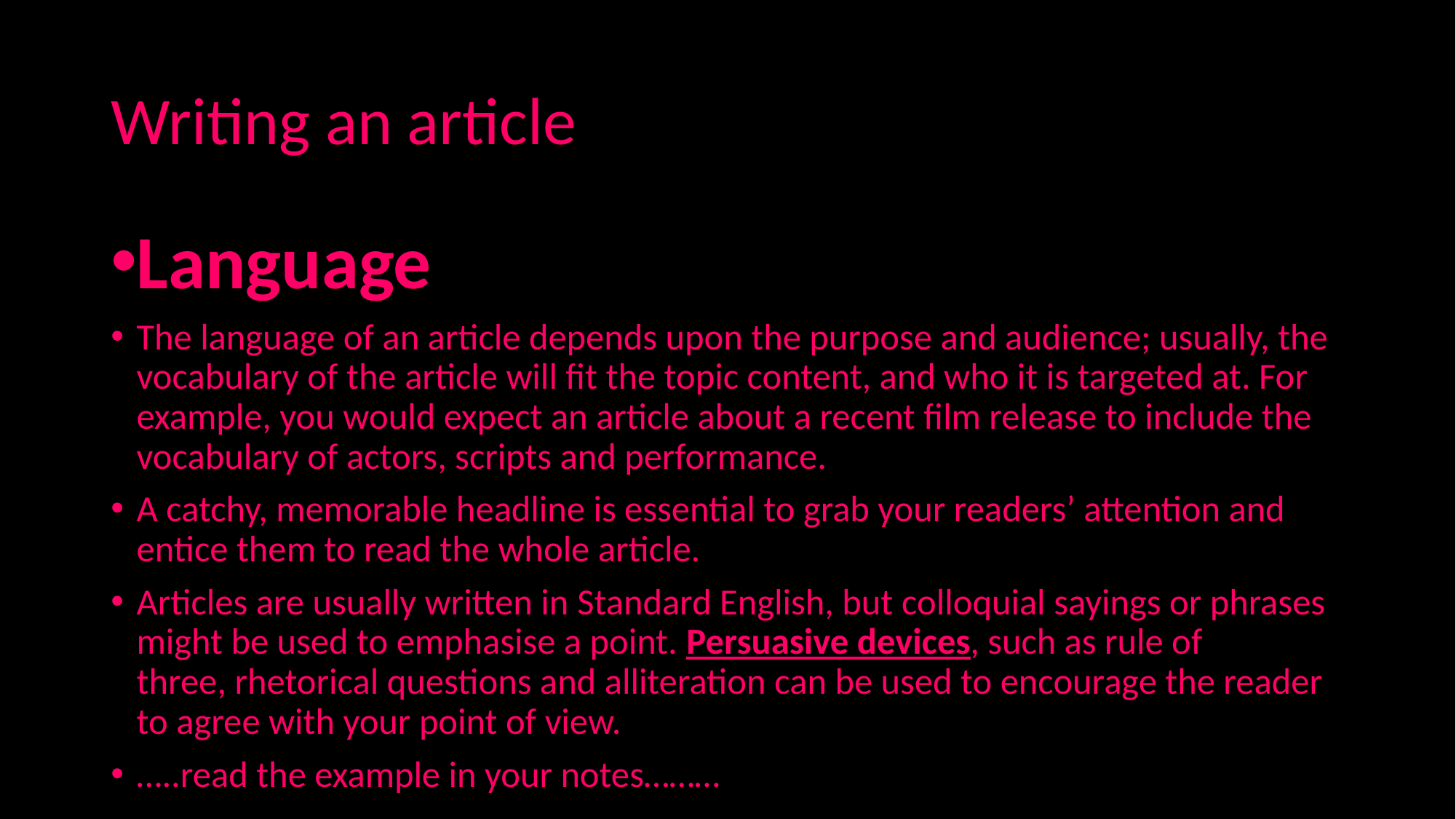

# Writing an article
Language
The language of an article depends upon the purpose and audience; usually, the vocabulary of the article will fit the topic content, and who it is targeted at. For example, you would expect an article about a recent film release to include the vocabulary of actors, scripts and performance.
A catchy, memorable headline is essential to grab your readers’ attention and entice them to read the whole article.
Articles are usually written in Standard English, but colloquial sayings or phrases might be used to emphasise a point. Persuasive devices, such as rule of three, rhetorical questions and alliteration can be used to encourage the reader to agree with your point of view.
…..read the example in your notes………